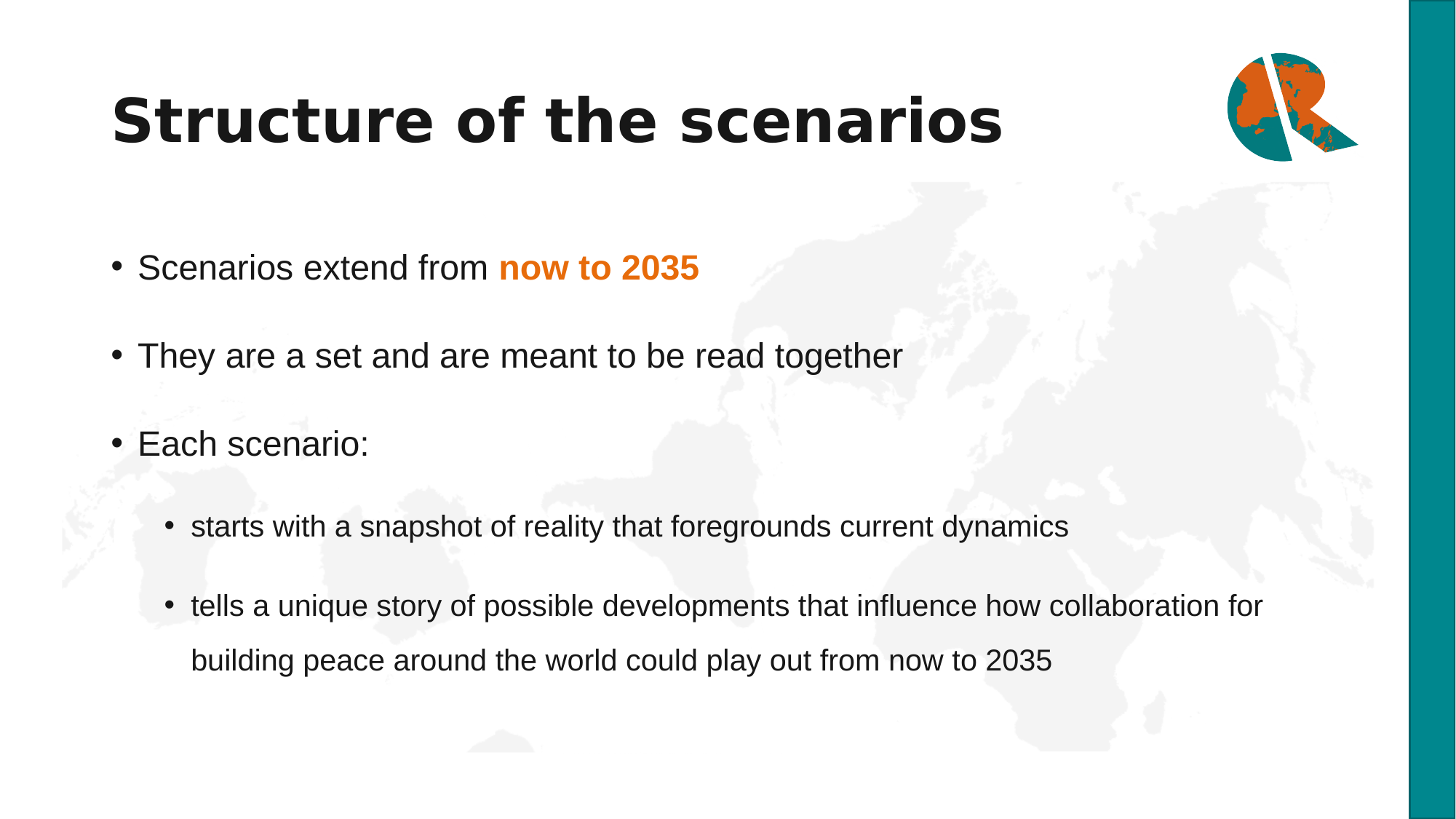

# Structure of the scenarios
Scenarios extend from now to 2035
They are a set and are meant to be read together
Each scenario:
starts with a snapshot of reality that foregrounds current dynamics
tells a unique story of possible developments that influence how collaboration for building peace around the world could play out from now to 2035